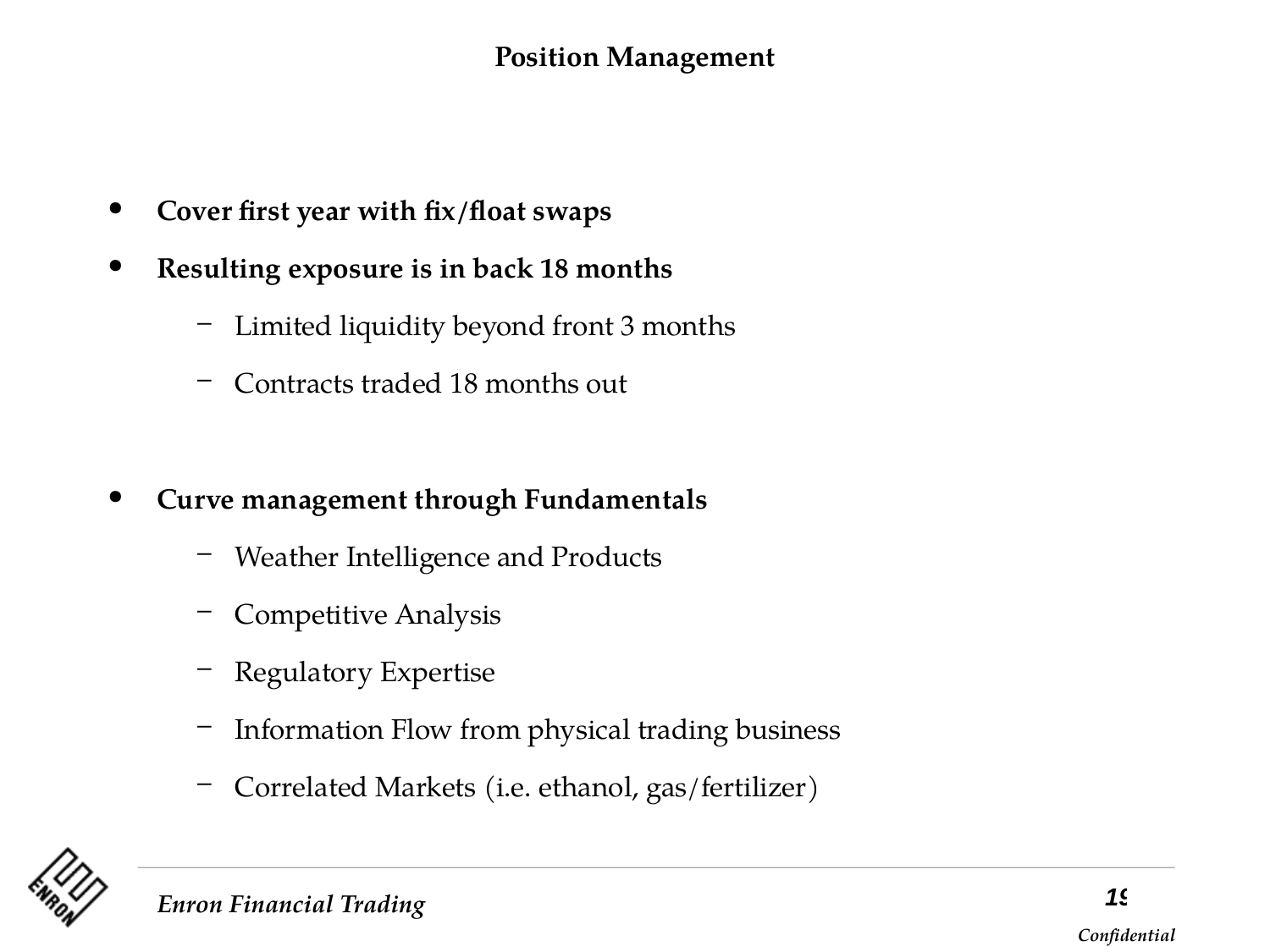

# Position Management
Cover first year with fix/float swaps
Resulting exposure is in back 18 months
Limited liquidity beyond front 3 months
Contracts traded 18 months out

Curve management through Fundamentals
Weather Intelligence and Products
Competitive Analysis
Regulatory Expertise
Information Flow from physical trading business
Correlated Markets (i.e. ethanol, gas/fertilizer)
19